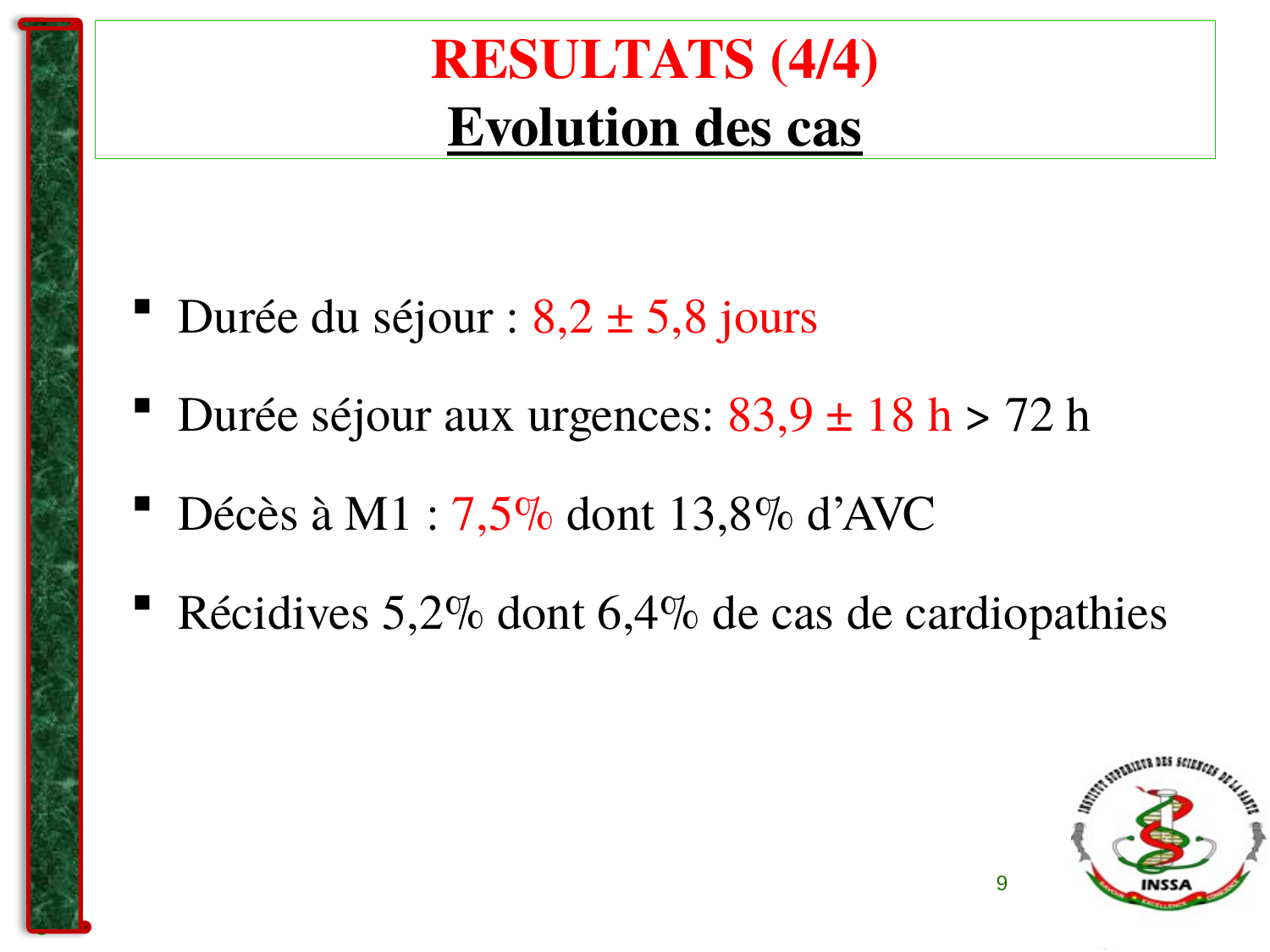

# RESULTATS (4/4) Evolution des cas
Durée du séjour : 8,2 ± 5,8 jours
Durée séjour aux urgences: 83,9 ± 18 h > 72 h
Décès à M1 : 7,5% dont 13,8% d’AVC
Récidives 5,2% dont 6,4% de cas de cardiopathies

9